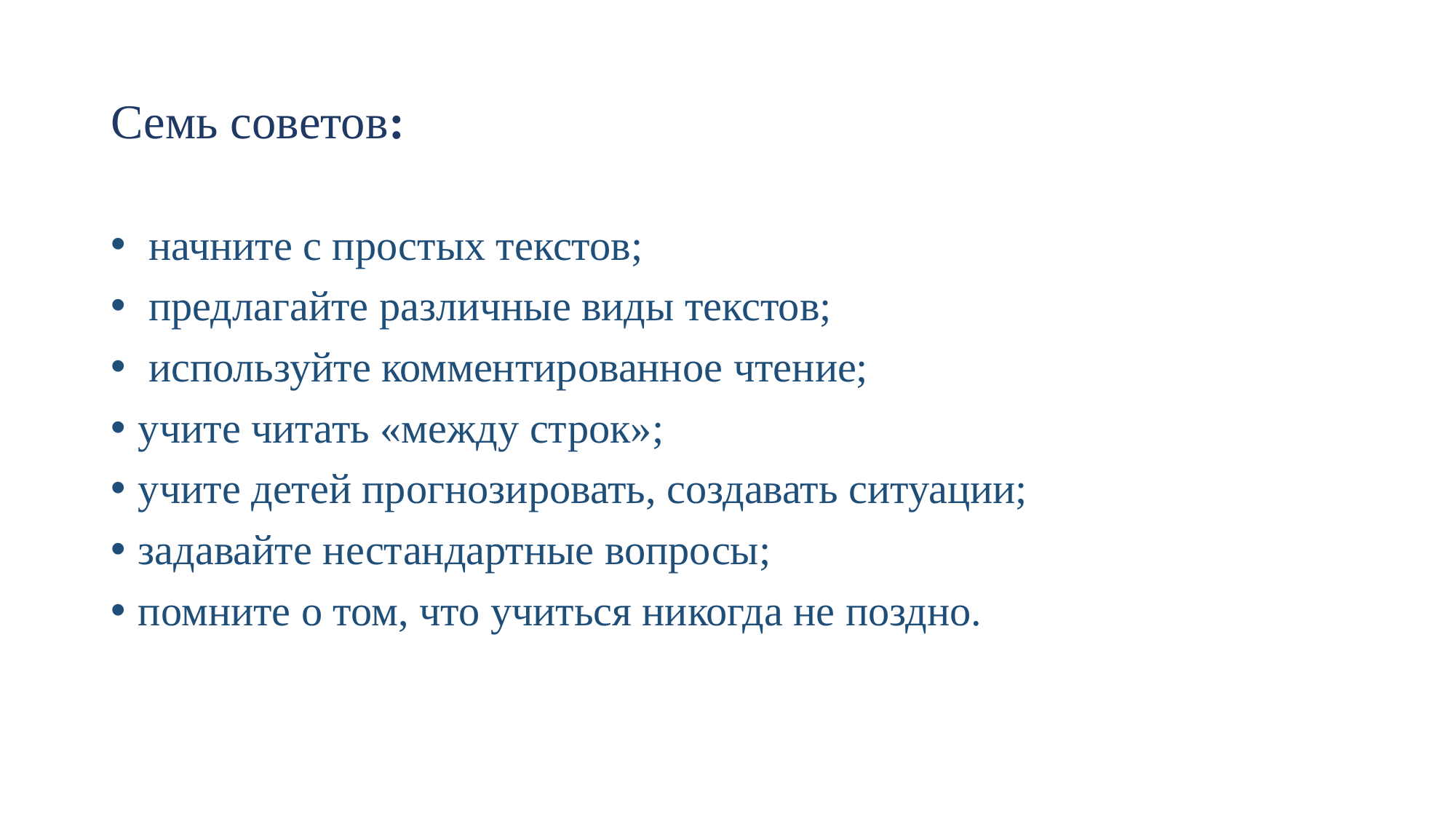

# Семь советов:
 начните с простых текстов;
 предлагайте различные виды текстов;
 используйте комментированное чтение;
учите читать «между строк»;
учите детей прогнозировать, создавать ситуации;
задавайте нестандартные вопросы;
помните о том, что учиться никогда не поздно.